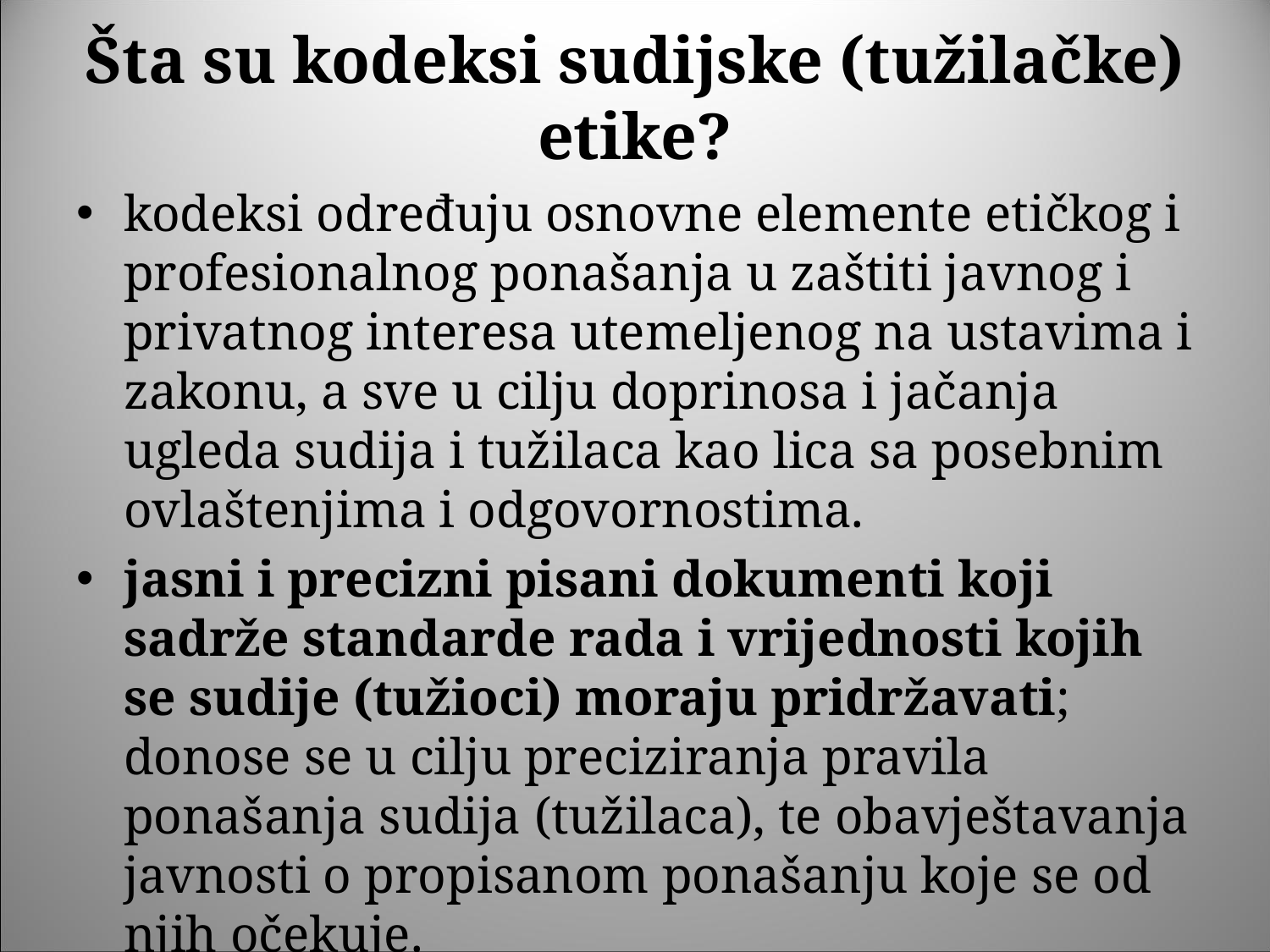

# Šta su kodeksi sudijske (tužilačke) etike?
kodeksi određuju osnovne elemente etičkog i profesionalnog ponašanja u zaštiti javnog i privatnog interesa utemeljenog na ustavima i zakonu, a sve u cilju doprinosa i jačanja ugleda sudija i tužilaca kao lica sa posebnim ovlaštenjima i odgovornostima.
jasni i precizni pisani dokumenti koji sadrže standarde rada i vrijednosti kojih se sudije (tužioci) moraju pridržavati; donose se u cilju preciziranja pravila ponašanja sudija (tužilaca), te obavještavanja javnosti o propisanom ponašanju koje se od njih očekuje.